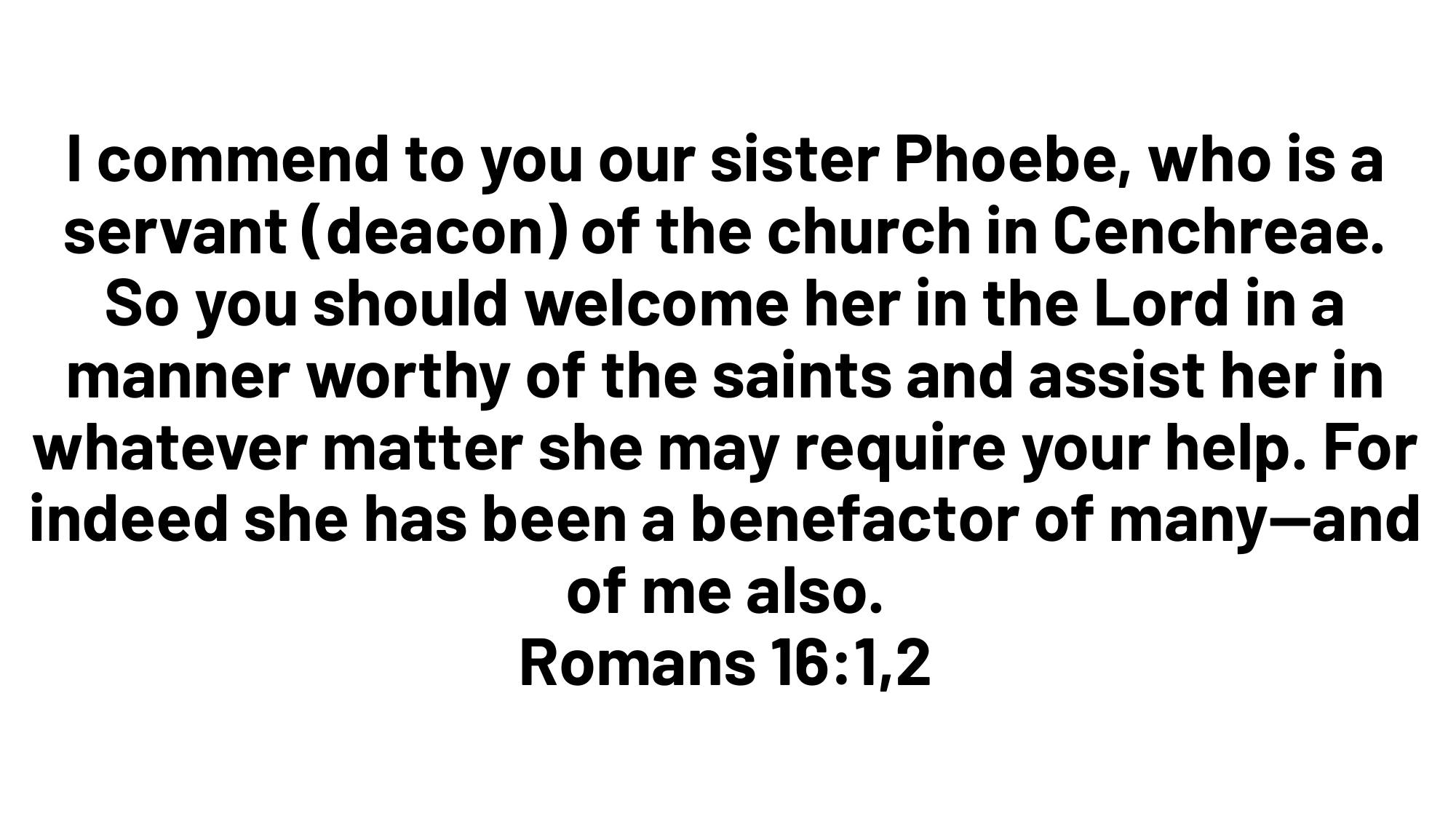

# I commend to you our sister Phoebe, who is a servant (deacon) of the church in Cenchreae. So you should welcome her in the Lord in a manner worthy of the saints and assist her in whatever matter she may require your help. For indeed she has been a benefactor of many—and of me also. Romans 16:1,2